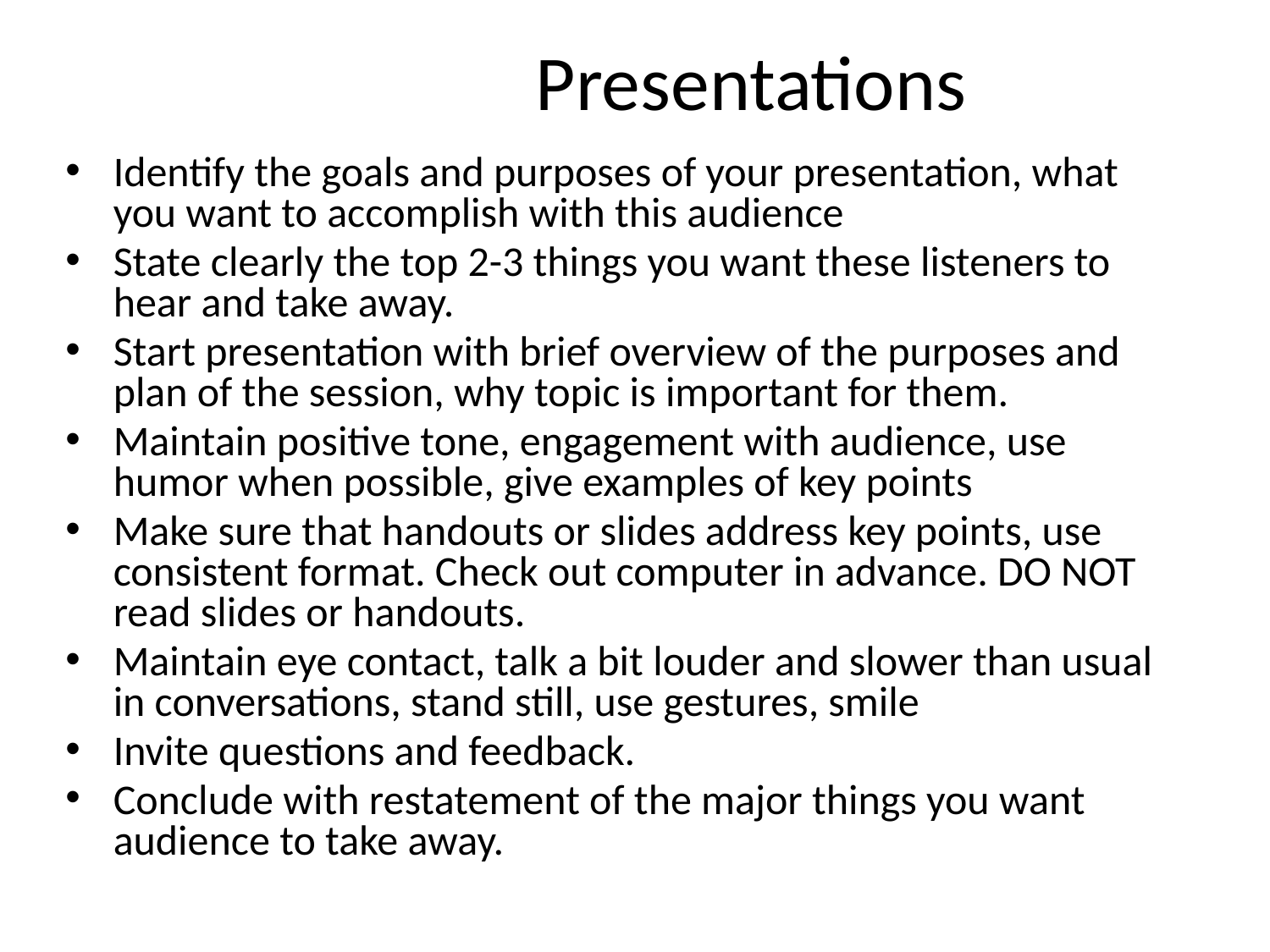

# Presentations
Identify the goals and purposes of your presentation, what you want to accomplish with this audience
State clearly the top 2-3 things you want these listeners to hear and take away.
Start presentation with brief overview of the purposes and plan of the session, why topic is important for them.
Maintain positive tone, engagement with audience, use humor when possible, give examples of key points
Make sure that handouts or slides address key points, use consistent format. Check out computer in advance. DO NOT read slides or handouts.
Maintain eye contact, talk a bit louder and slower than usual in conversations, stand still, use gestures, smile
Invite questions and feedback.
Conclude with restatement of the major things you want audience to take away.